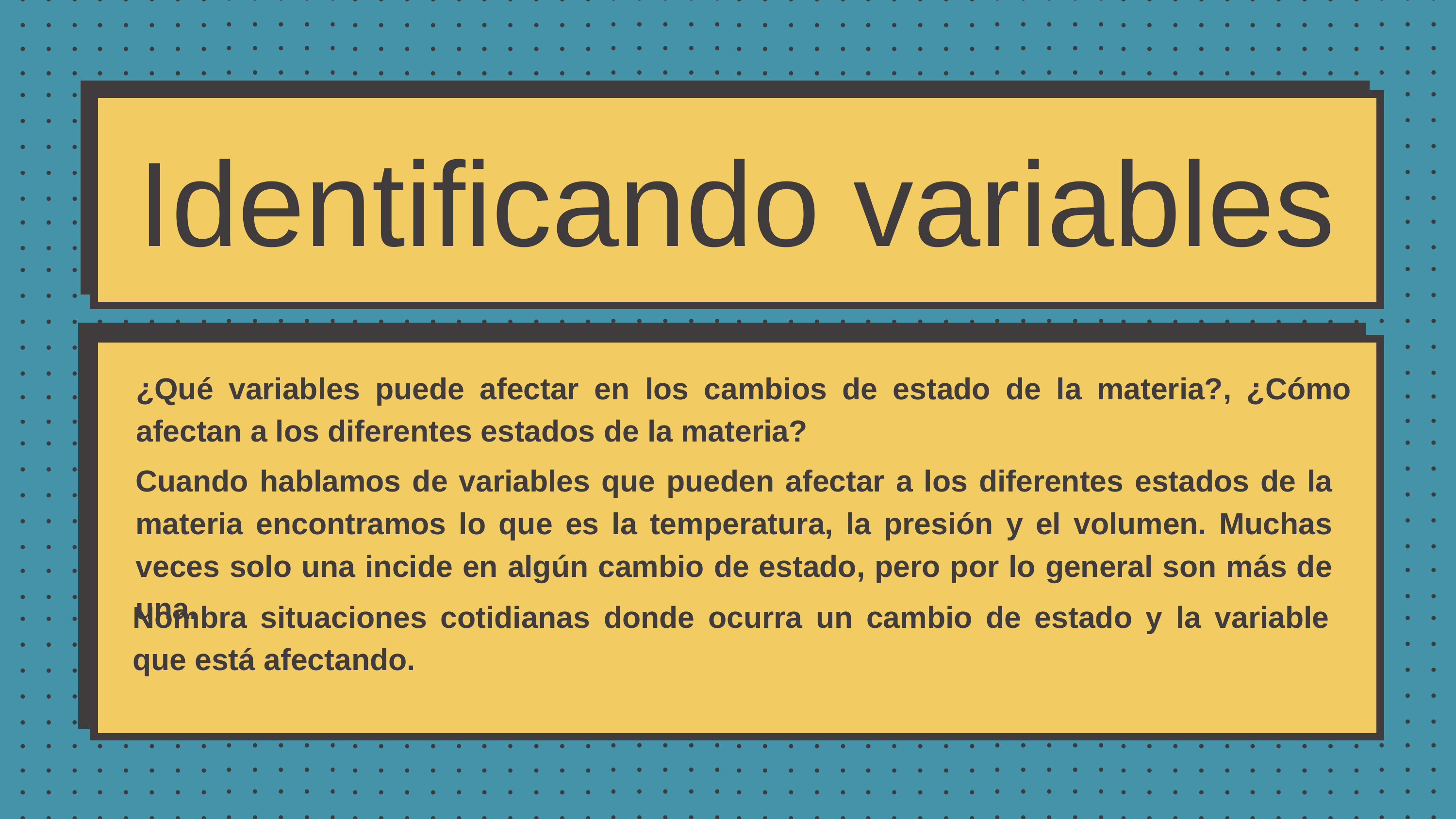

Identificando variables

¿Qué variables puede afectar en los cambios de estado de la materia?, ¿Cómo afectan a los diferentes estados de la materia?
Cuando hablamos de variables que pueden afectar a los diferentes estados de la materia encontramos lo que es la temperatura, la presión y el volumen. Muchas veces solo una incide en algún cambio de estado, pero por lo general son más de una.
Nombra situaciones cotidianas donde ocurra un cambio de estado y la variable que está afectando.